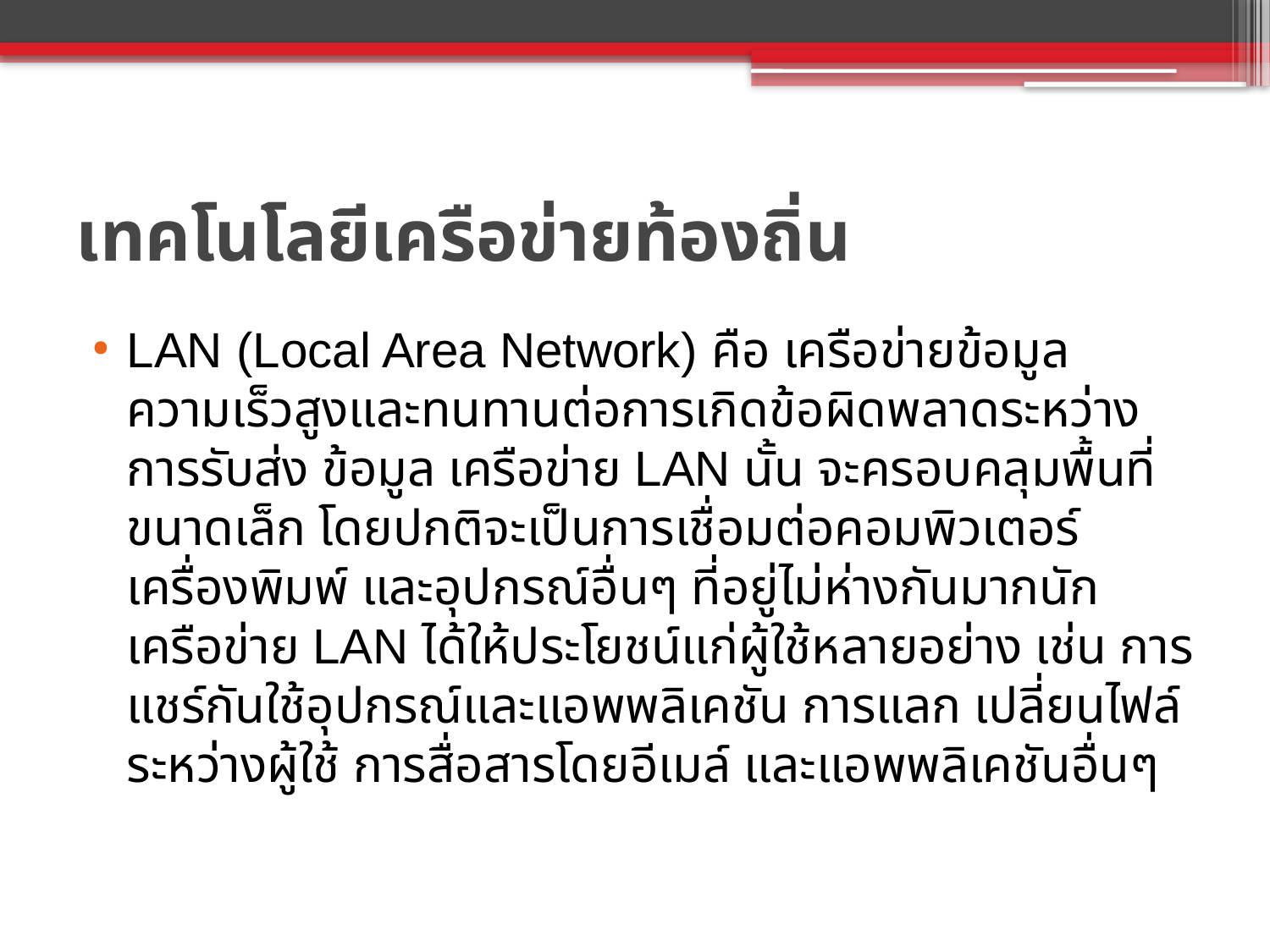

# เทคโนโลยีเครือข่ายท้องถิ่น
LAN (Local Area Network) คือ เครือข่ายข้อมูลความเร็วสูงและทนทานต่อการเกิดข้อผิดพลาดระหว่างการรับส่ง ข้อมูล เครือข่าย LAN นั้น จะครอบคลุมพื้นที่ขนาดเล็ก โดยปกติจะเป็นการเชื่อมต่อคอมพิวเตอร์ เครื่องพิมพ์ และอุปกรณ์อื่นๆ ที่อยู่ไม่ห่างกันมากนัก เครือข่าย LAN ได้ให้ประโยชน์แก่ผู้ใช้หลายอย่าง เช่น การแชร์กันใช้อุปกรณ์และแอพพลิเคชัน การแลก เปลี่ยนไฟล์ระหว่างผู้ใช้ การสื่อสารโดยอีเมล์ และแอพพลิเคชันอื่นๆ